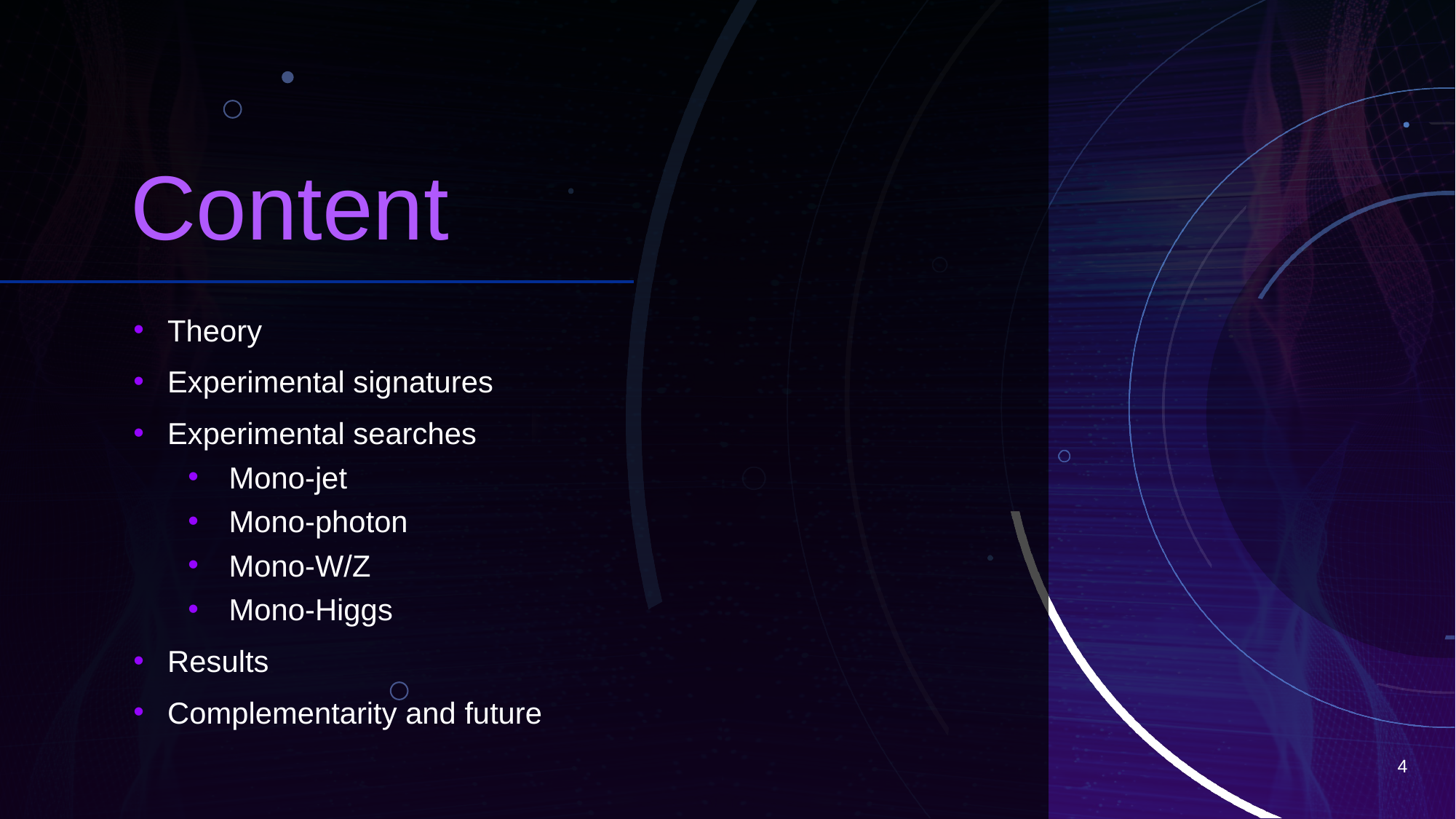

# Content
Theory
Experimental signatures
Experimental searches
Mono-jet
Mono-photon
Mono-W/Z
Mono-Higgs
Results
Complementarity and future

4